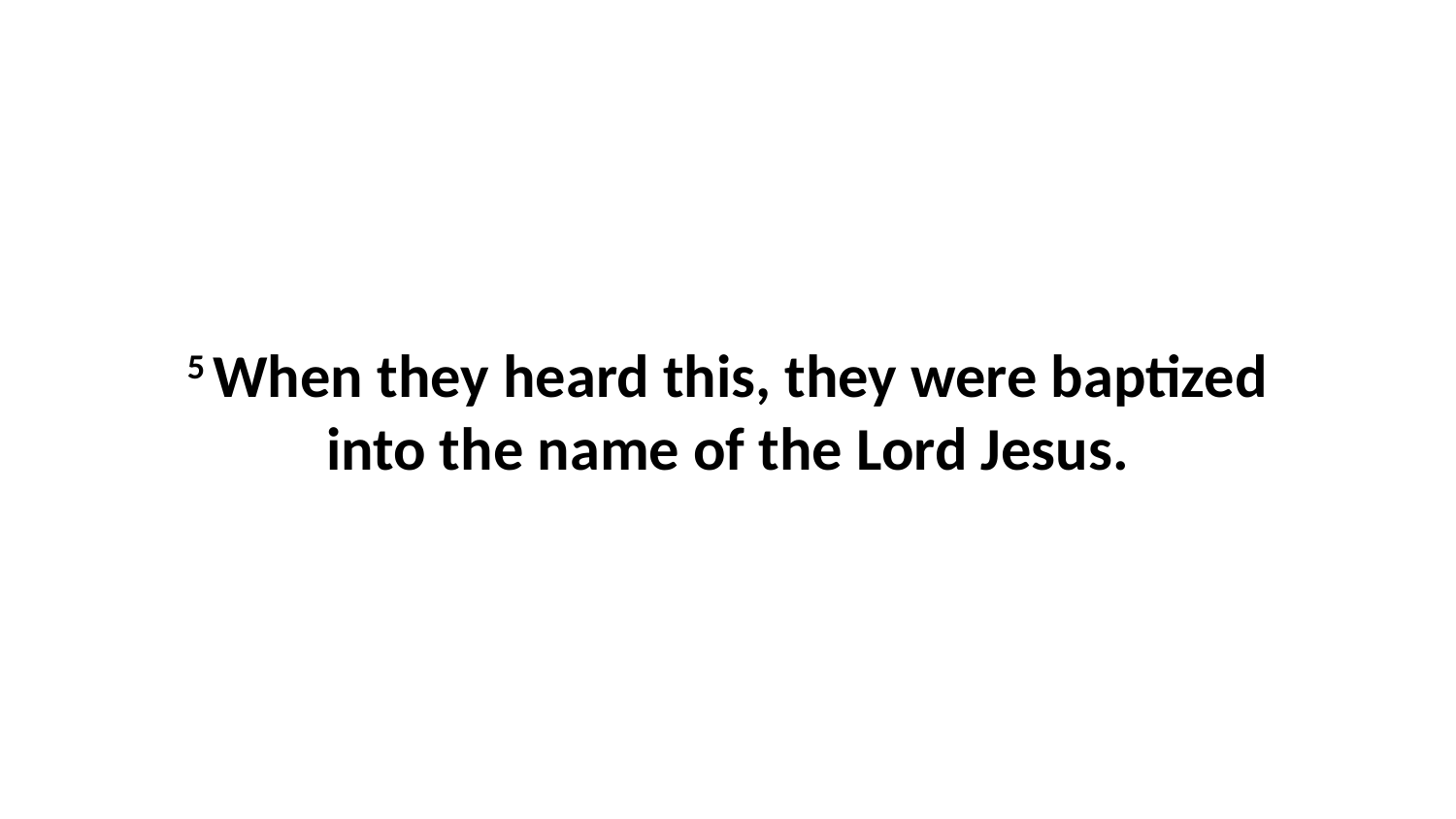

5 When they heard this, they were baptized into the name of the Lord Jesus.